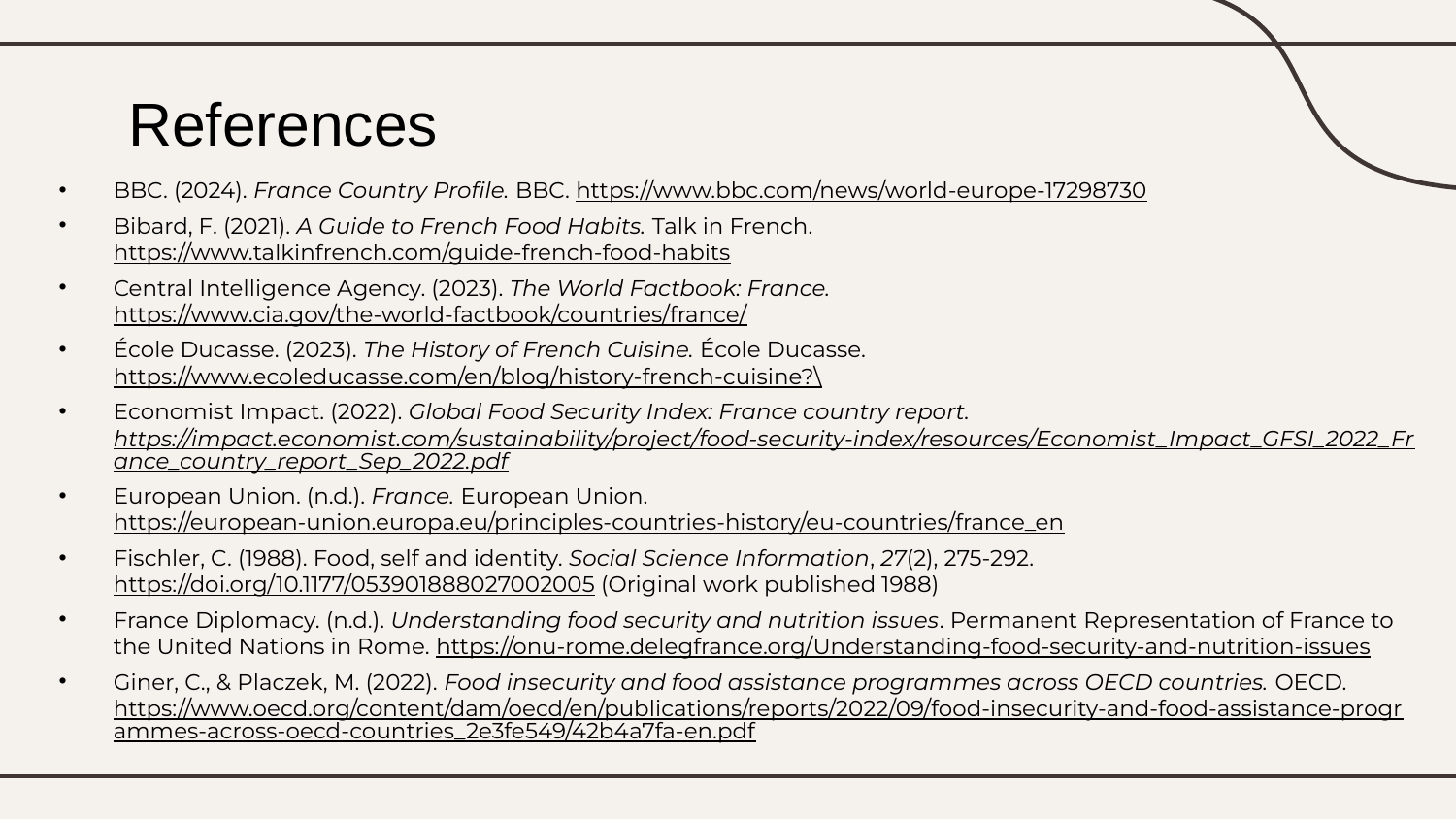

# References
BBC. (2024). France Country Profile. BBC. https://www.bbc.com/news/world-europe-17298730
Bibard, F. (2021). A Guide to French Food Habits. Talk in French. https://www.talkinfrench.com/guide-french-food-habits
Central Intelligence Agency. (2023). The World Factbook: France. https://www.cia.gov/the-world-factbook/countries/france/
École Ducasse. (2023). The History of French Cuisine. École Ducasse. https://www.ecoleducasse.com/en/blog/history-french-cuisine?\
Economist Impact. (2022). Global Food Security Index: France country report. https://impact.economist.com/sustainability/project/food-security-index/resources/Economist_Impact_GFSI_2022_France_country_report_Sep_2022.pdf
European Union. (n.d.). France. European Union. https://european-union.europa.eu/principles-countries-history/eu-countries/france_en
Fischler, C. (1988). Food, self and identity. Social Science Information, 27(2), 275-292. https://doi.org/10.1177/053901888027002005 (Original work published 1988)
France Diplomacy. (n.d.). Understanding food security and nutrition issues. Permanent Representation of France to the United Nations in Rome. https://onu-rome.delegfrance.org/Understanding-food-security-and-nutrition-issues
Giner, C., & Placzek, M. (2022). Food insecurity and food assistance programmes across OECD countries. OECD. https://www.oecd.org/content/dam/oecd/en/publications/reports/2022/09/food-insecurity-and-food-assistance-programmes-across-oecd-countries_2e3fe549/42b4a7fa-en.pdf